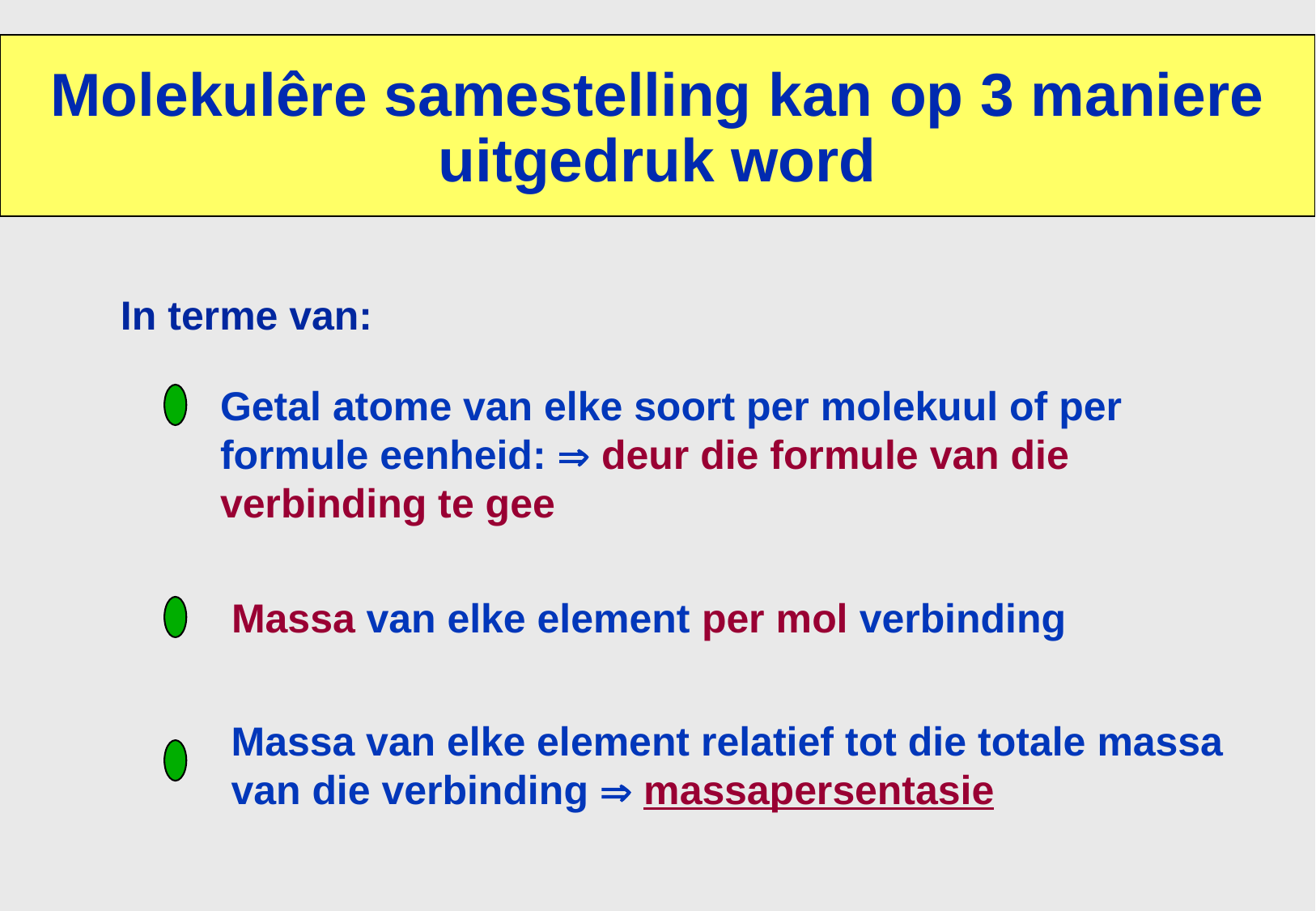

# Molekulêre samestelling kan op 3 maniere uitgedruk word
In terme van:
Getal atome van elke soort per molekuul of per formule eenheid: ⇒ deur die formule van die verbinding te gee

 Massa van elke element per mol verbinding

Massa van elke element relatief tot die totale massa van die verbinding ⇒ massapersentasie